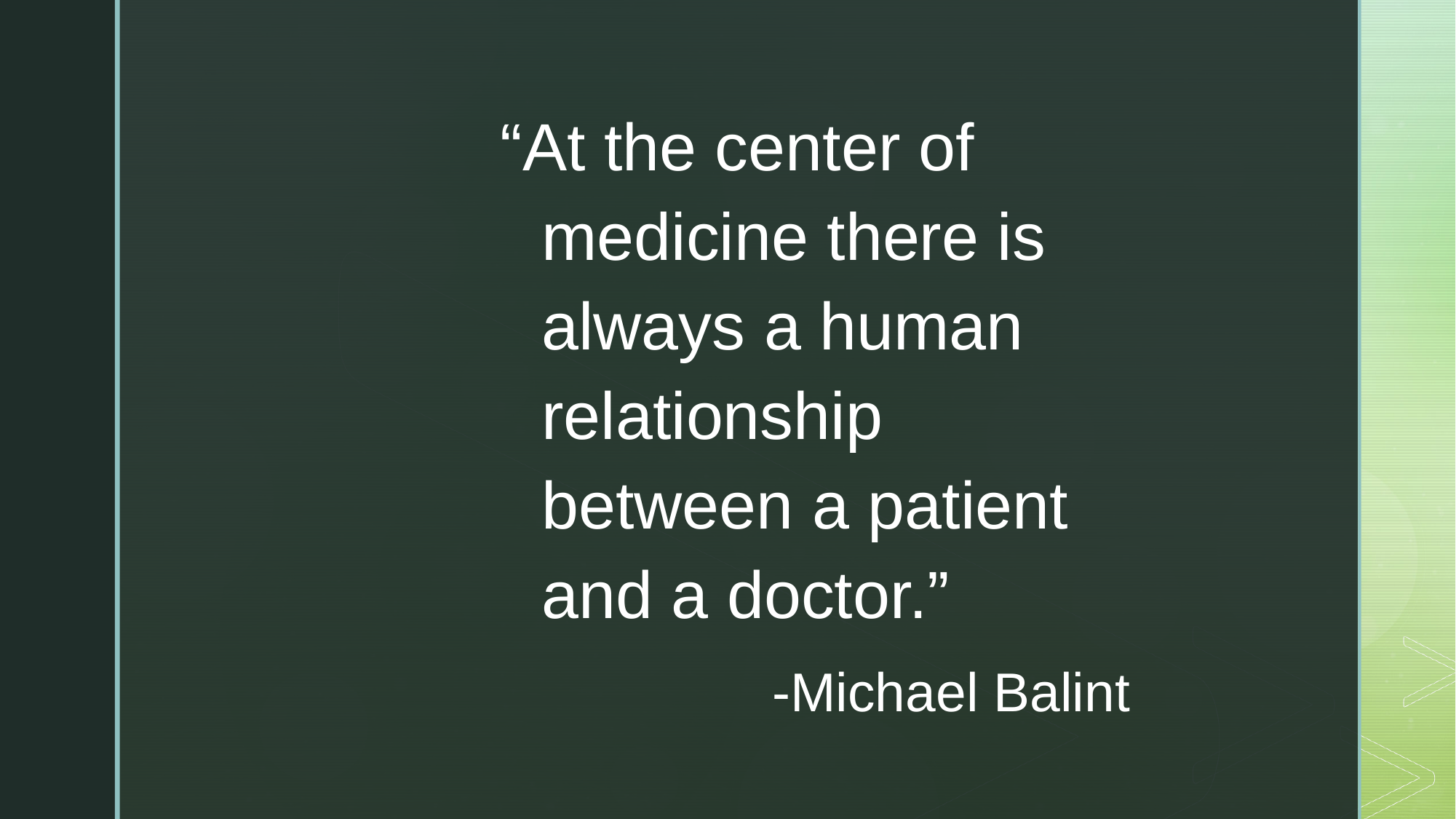

“At the center of medicine there is always a human relationship between a patient and a doctor.”
                  -Michael Balint